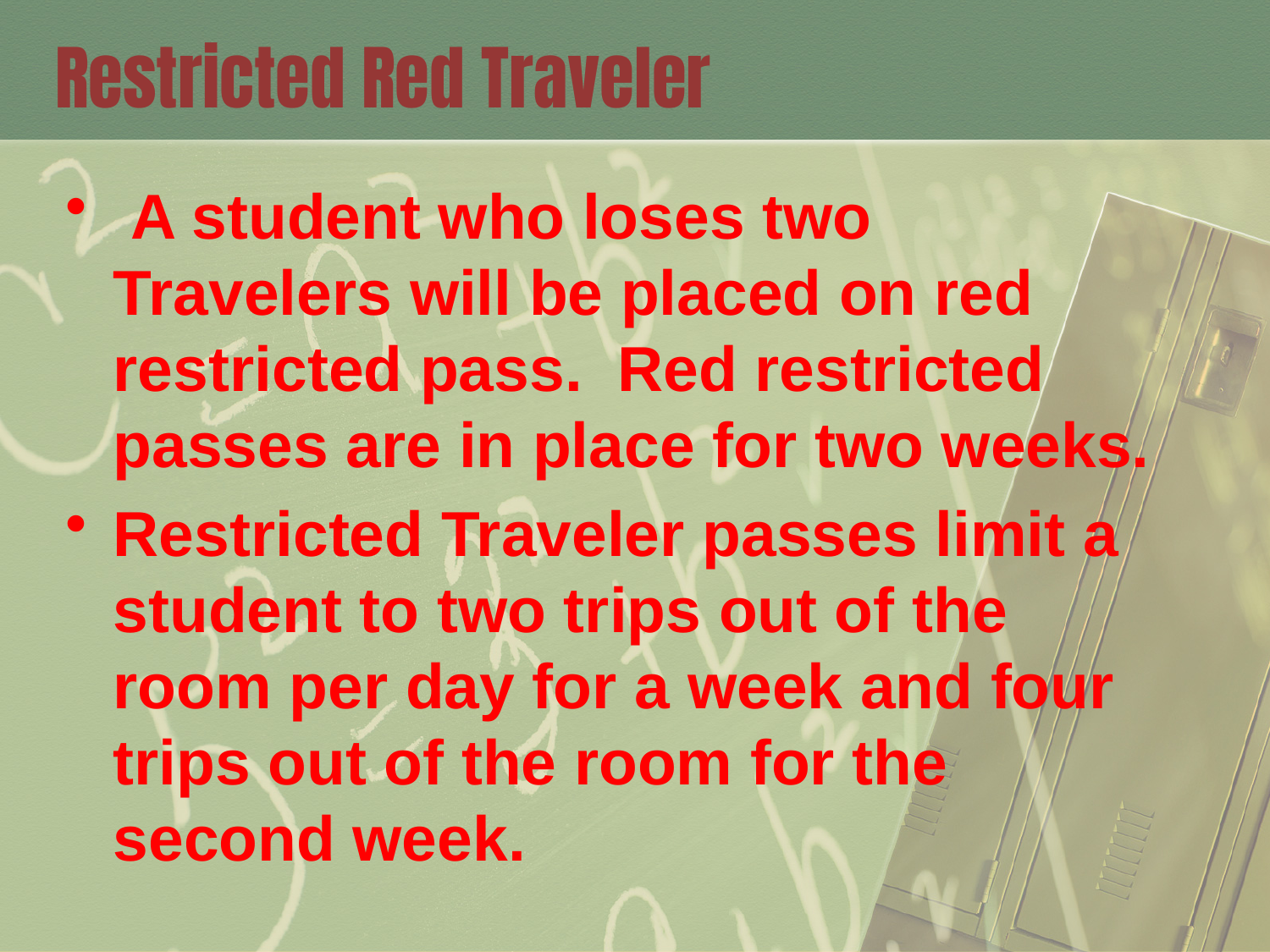

# Restricted Red Traveler
 A student who loses two Travelers will be placed on red restricted pass.  Red restricted passes are in place for two weeks.
Restricted Traveler passes limit a student to two trips out of the room per day for a week and four trips out of the room for the second week.